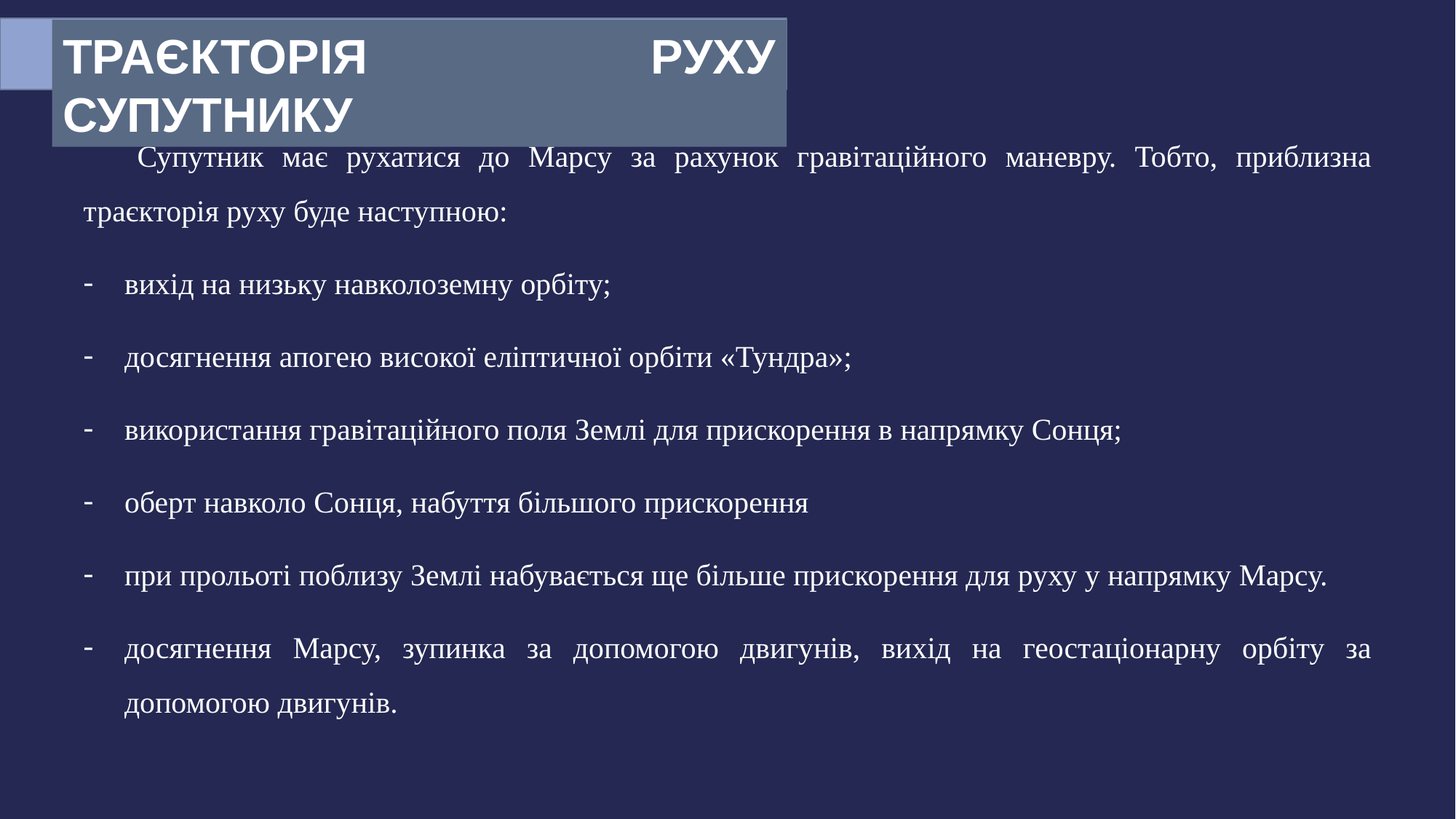

ТРАЄКТОРІЯ РУХУ СУПУТНИКУ
Супутник має рухатися до Марсу за рахунок гравітаційного маневру. Тобто, приблизна траєкторія руху буде наступною:
вихід на низьку навколоземну орбіту;
досягнення апогею високої еліптичної орбіти «Тундра»;
використання гравітаційного поля Землі для прискорення в напрямку Сонця;
оберт навколо Сонця, набуття більшого прискорення
при прольоті поблизу Землі набувається ще більше прискорення для руху у напрямку Марсу.
досягнення Марсу, зупинка за допомогою двигунів, вихід на геостаціонарну орбіту за допомогою двигунів.